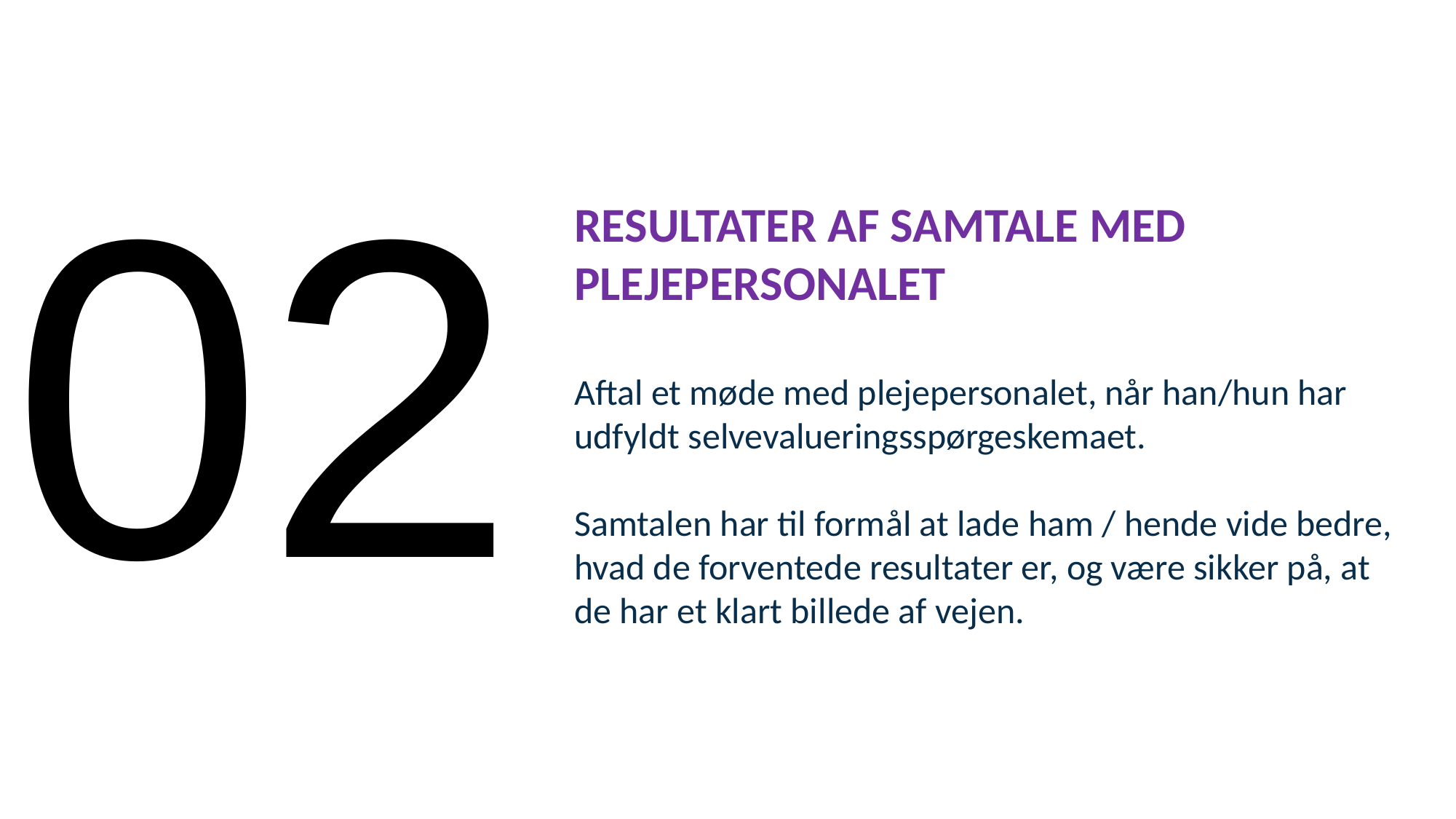

# 02
RESULTATER AF SAMTALE MED PLEJEPERSONALET

Aftal et møde med plejepersonalet, når han/hun har udfyldt selvevalueringsspørgeskemaet.

Samtalen har til formål at lade ham / hende vide bedre, hvad de forventede resultater er, og være sikker på, at de har et klart billede af vejen.